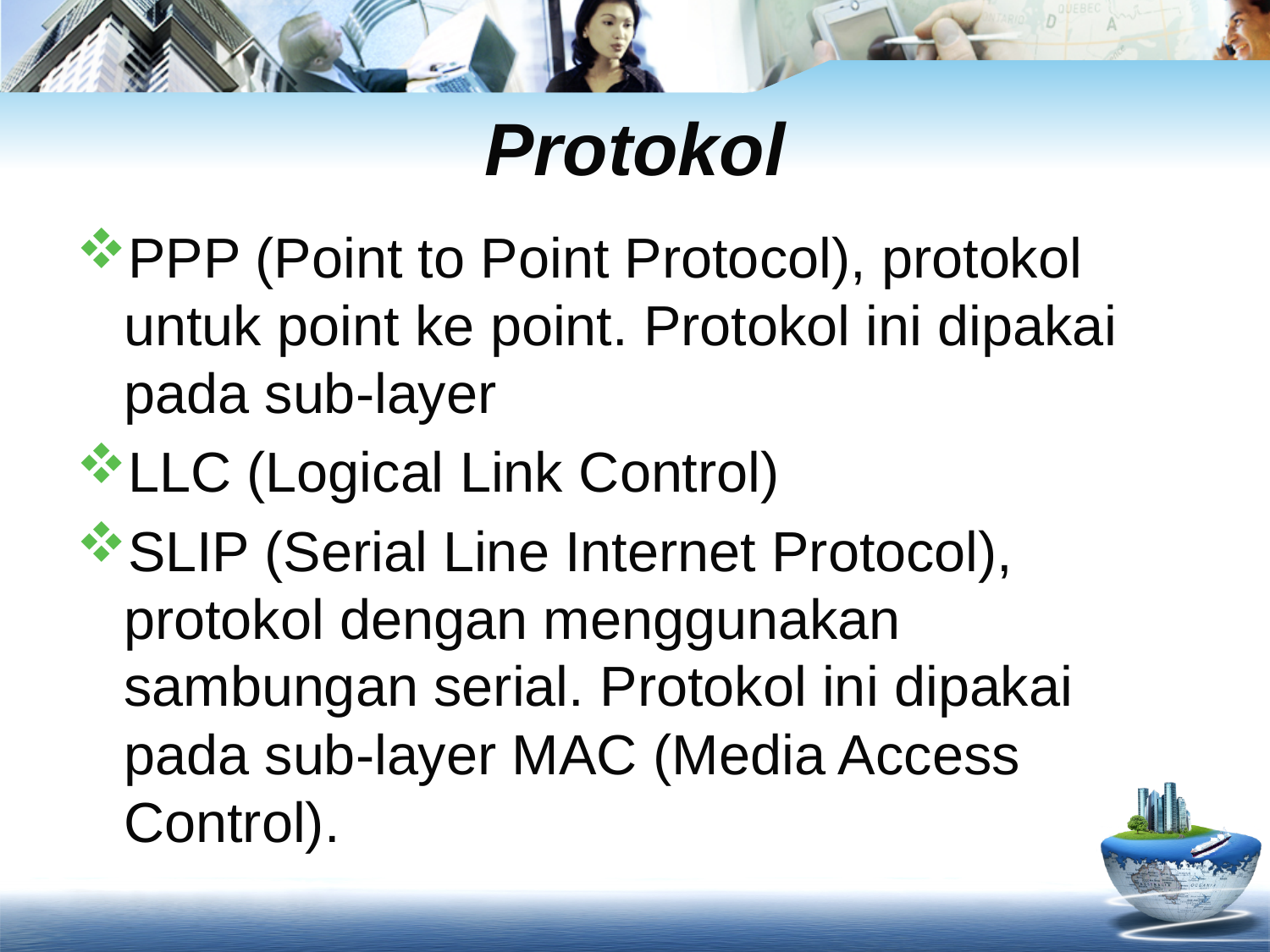

# Protokol
PPP (Point to Point Protocol), protokol untuk point ke point. Protokol ini dipakai pada sub-layer
LLC (Logical Link Control)
SLIP (Serial Line Internet Protocol), protokol dengan menggunakan sambungan serial. Protokol ini dipakai pada sub-layer MAC (Media Access Control).